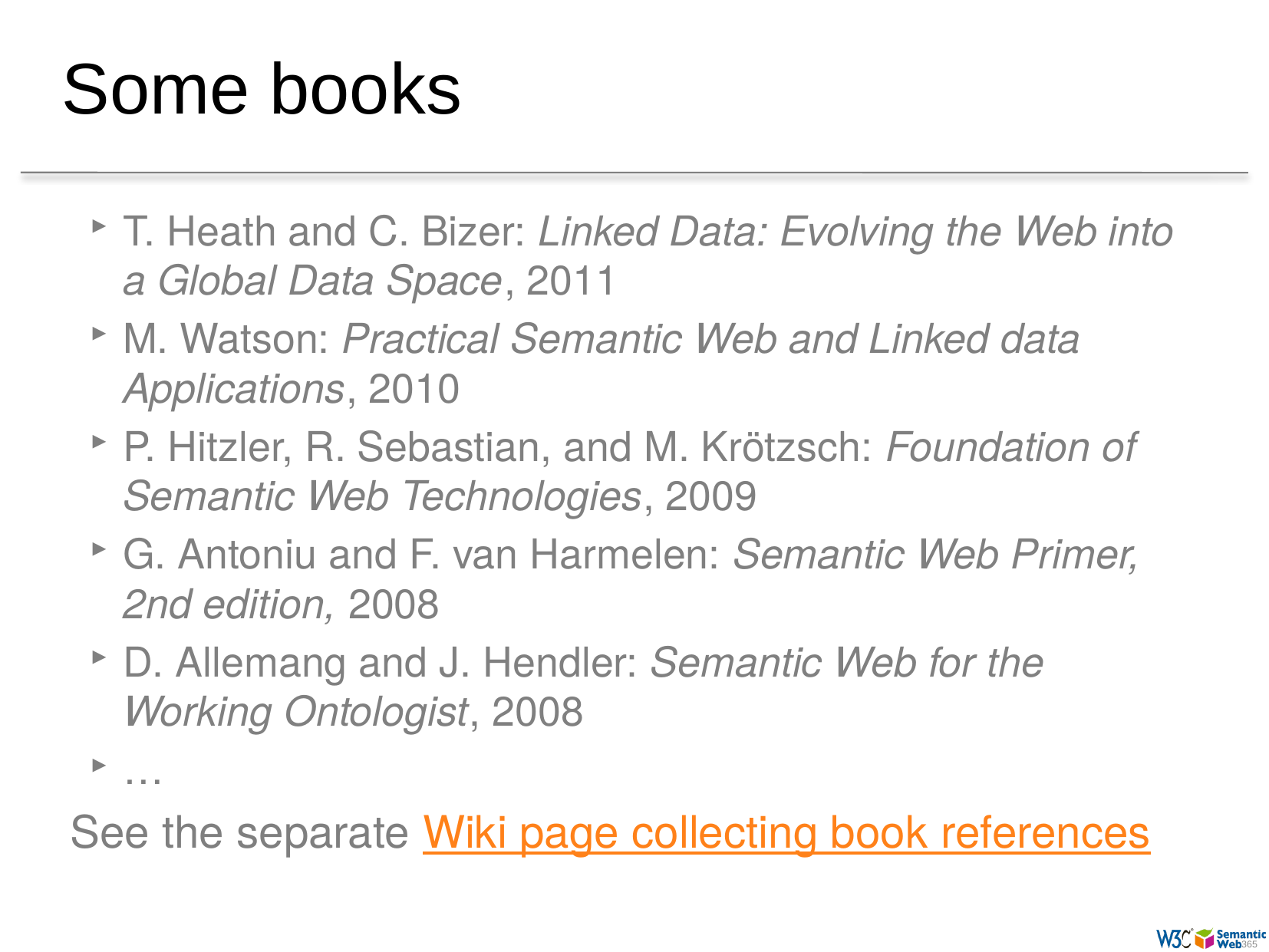

# Some books
T. Heath and C. Bizer: Linked Data: Evolving the Web into a Global Data Space, 2011
M. Watson: Practical Semantic Web and Linked data Applications, 2010
P. Hitzler, R. Sebastian, and M. Krötzsch: Foundation of Semantic Web Technologies, 2009
G. Antoniu and F. van Harmelen: Semantic Web Primer, 2nd edition, 2008
D. Allemang and J. Hendler: Semantic Web for the Working Ontologist, 2008
…
See the separate Wiki page collecting book references